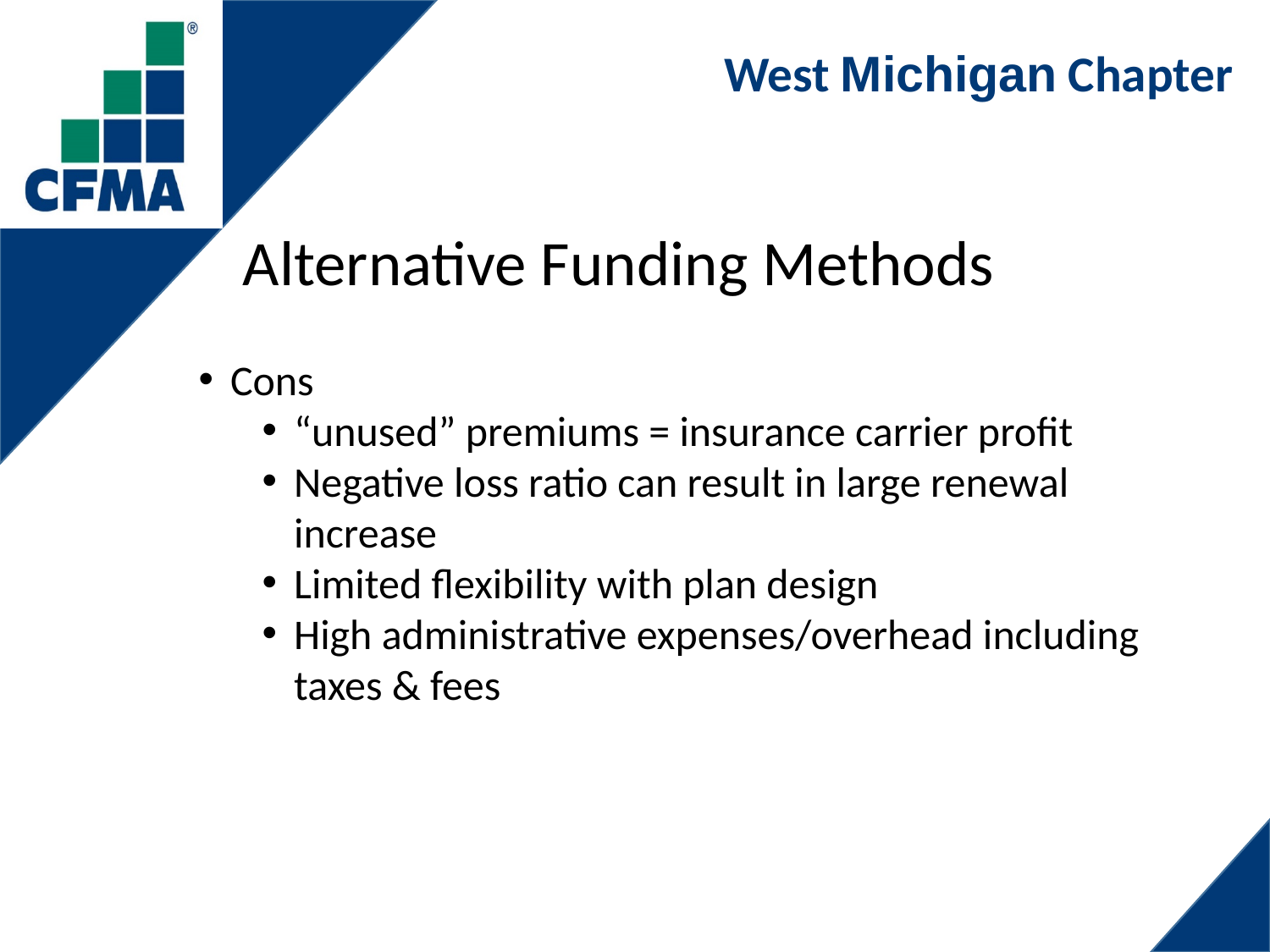

# Alternative Funding Methods
Cons
“unused” premiums = insurance carrier profit
Negative loss ratio can result in large renewal increase
Limited flexibility with plan design
High administrative expenses/overhead including taxes & fees